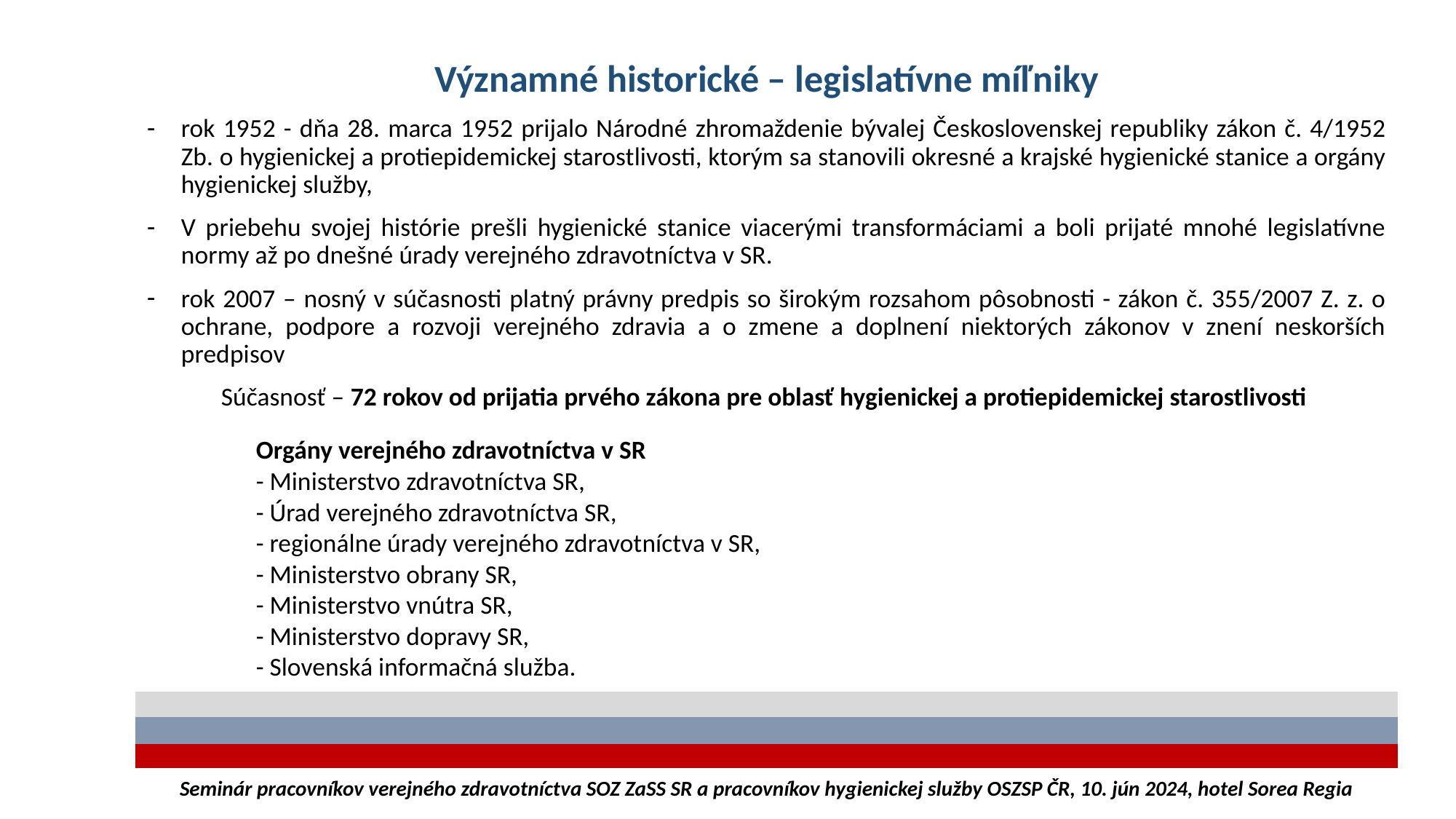

Významné historické – legislatívne míľniky
rok 1952 - dňa 28. marca 1952 prijalo Národné zhromaždenie bývalej Československej republiky zákon č. 4/1952 Zb. o hygienickej a protiepidemickej starostlivosti, ktorým sa stanovili okresné a krajské hygienické stanice a orgány hygienickej služby,
V priebehu svojej histórie prešli hygienické stanice viacerými transformáciami a boli prijaté mnohé legislatívne normy až po dnešné úrady verejného zdravotníctva v SR.
rok 2007 – nosný v súčasnosti platný právny predpis so širokým rozsahom pôsobnosti - zákon č. 355/2007 Z. z. o ochrane, podpore a rozvoji verejného zdravia a o zmene a doplnení niektorých zákonov v znení neskorších predpisov
Súčasnosť – 72 rokov od prijatia prvého zákona pre oblasť hygienickej a protiepidemickej starostlivosti

	Orgány verejného zdravotníctva v SR
	- Ministerstvo zdravotníctva SR,
	- Úrad verejného zdravotníctva SR,
	- regionálne úrady verejného zdravotníctva v SR,
	- Ministerstvo obrany SR,
	- Ministerstvo vnútra SR,
	- Ministerstvo dopravy SR,
	- Slovenská informačná služba.

|  |  |
| --- | --- |
|  |  |
|  |  |
Seminár pracovníkov verejného zdravotníctva SOZ ZaSS SR a pracovníkov hygienickej služby OSZSP ČR, 10. jún 2024, hotel Sorea Regia